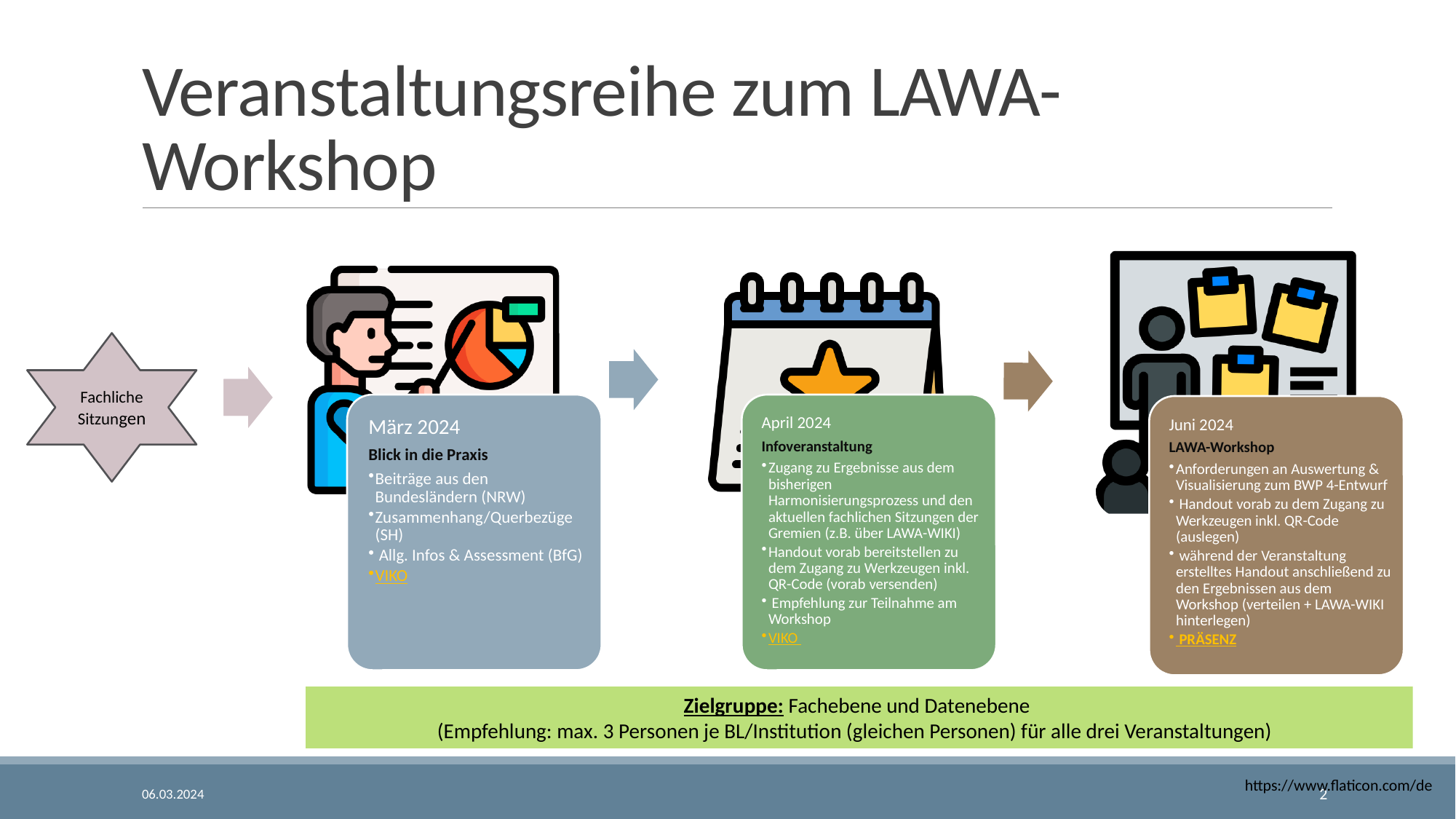

# Veranstaltungsreihe zum LAWA-Workshop
März 2024
Blick in die Praxis
Beiträge aus den Bundesländern (NRW)
Zusammenhang/Querbezüge (SH)
 Allg. Infos & Assessment (BfG)
VIKO

April 2024
Infoveranstaltung
Zugang zu Ergebnisse aus dem bisherigen Harmonisierungsprozess und den aktuellen fachlichen Sitzungen der Gremien (z.B. über LAWA-WIKI)
Handout vorab bereitstellen zu dem Zugang zu Werkzeugen inkl. QR-Code (vorab versenden)
 Empfehlung zur Teilnahme am Workshop
VIKO

Juni 2024
LAWA-Workshop
Anforderungen an Auswertung & Visualisierung zum BWP 4-Entwurf
 Handout vorab zu dem Zugang zu Werkzeugen inkl. QR-Code  (auslegen)
 während der Veranstaltung erstelltes Handout anschließend zu den Ergebnissen aus dem Workshop (verteilen + LAWA-WIKI hinterlegen)
 PRÄSENZ
Fachliche
Sitzungen

Zielgruppe: Fachebene und Datenebene
(Empfehlung: max. 3 Personen je BL/Institution (gleichen Personen) für alle drei Veranstaltungen)
https://www.flaticon.com/de
06.03.2024
2